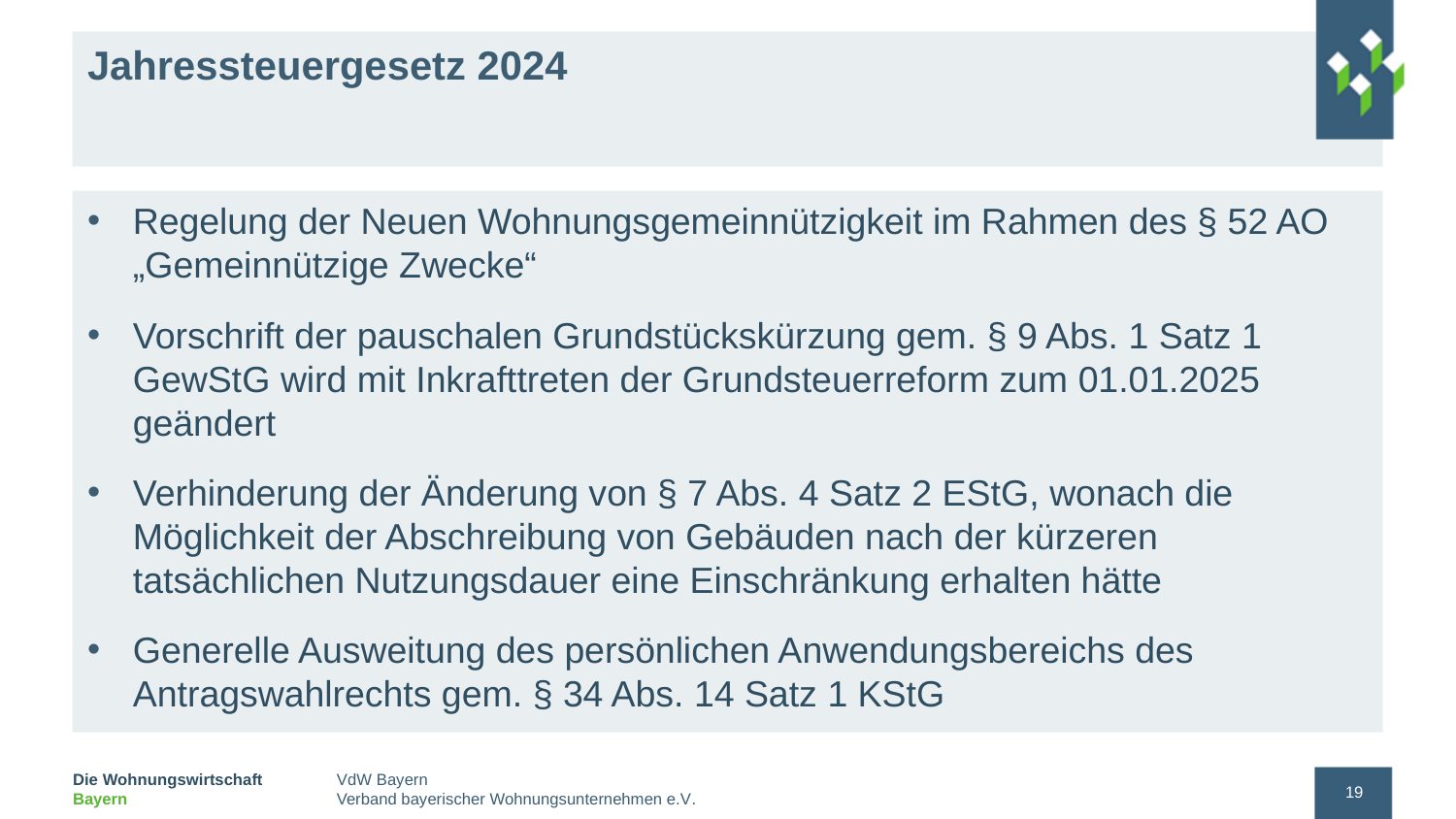

# Jahressteuergesetz 2024
Regelung der Neuen Wohnungsgemeinnützigkeit im Rahmen des § 52 AO „Gemeinnützige Zwecke“
Vorschrift der pauschalen Grundstückskürzung gem. § 9 Abs. 1 Satz 1 GewStG wird mit Inkrafttreten der Grundsteuerreform zum 01.01.2025 geändert
Verhinderung der Änderung von § 7 Abs. 4 Satz 2 EStG, wonach die Möglichkeit der Abschreibung von Gebäuden nach der kürzeren tatsächlichen Nutzungsdauer eine Einschränkung erhalten hätte
Generelle Ausweitung des persönlichen Anwendungsbereichs des Antragswahlrechts gem. § 34 Abs. 14 Satz 1 KStG
19